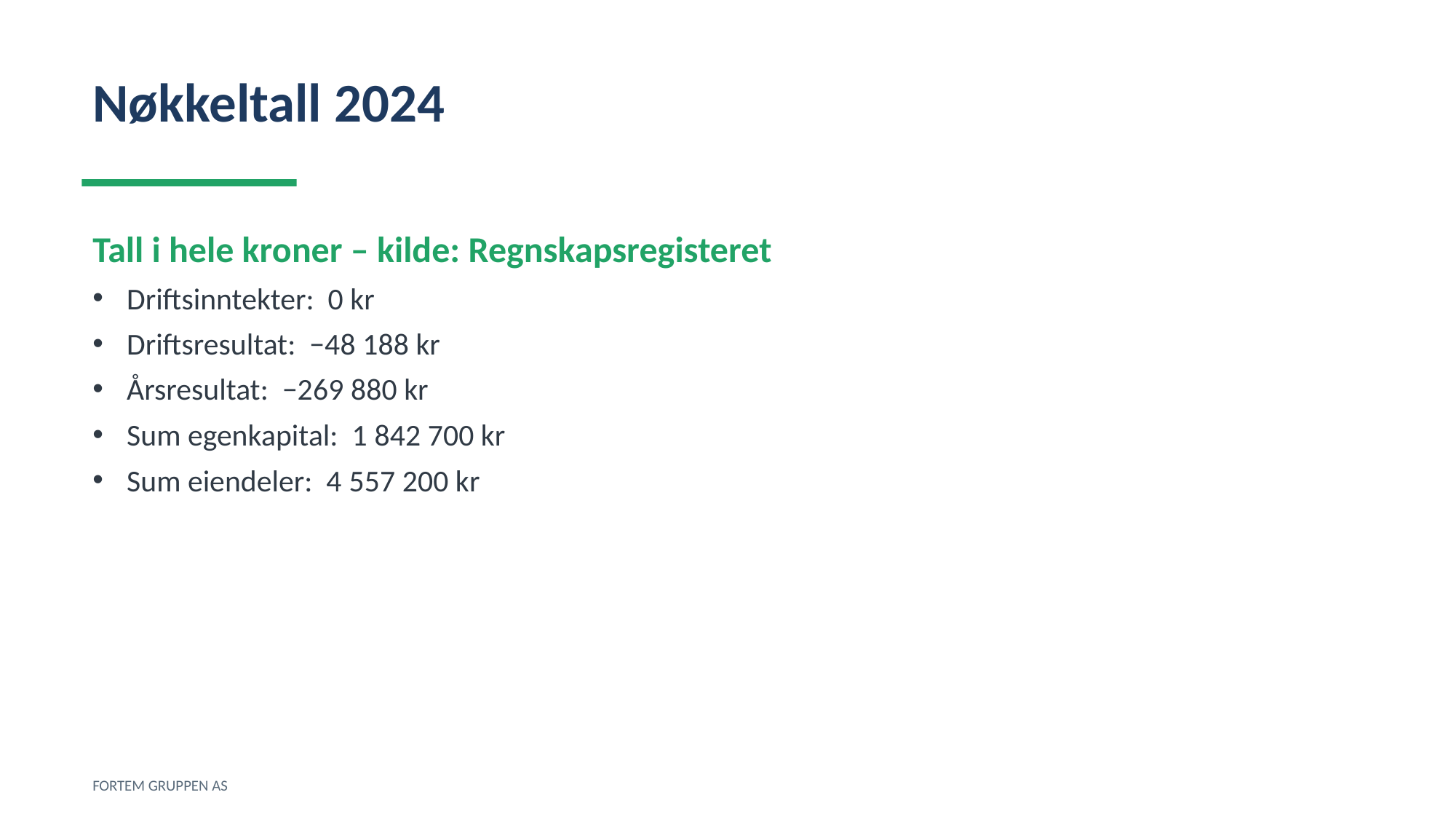

Nøkkeltall 2024

Tall i hele kroner – kilde: Regnskapsregisteret
Driftsinntekter:  0 kr
Driftsresultat:  −48 188 kr
Årsresultat:  −269 880 kr
Sum egenkapital:  1 842 700 kr
Sum eiendeler:  4 557 200 kr
FORTEM GRUPPEN AS